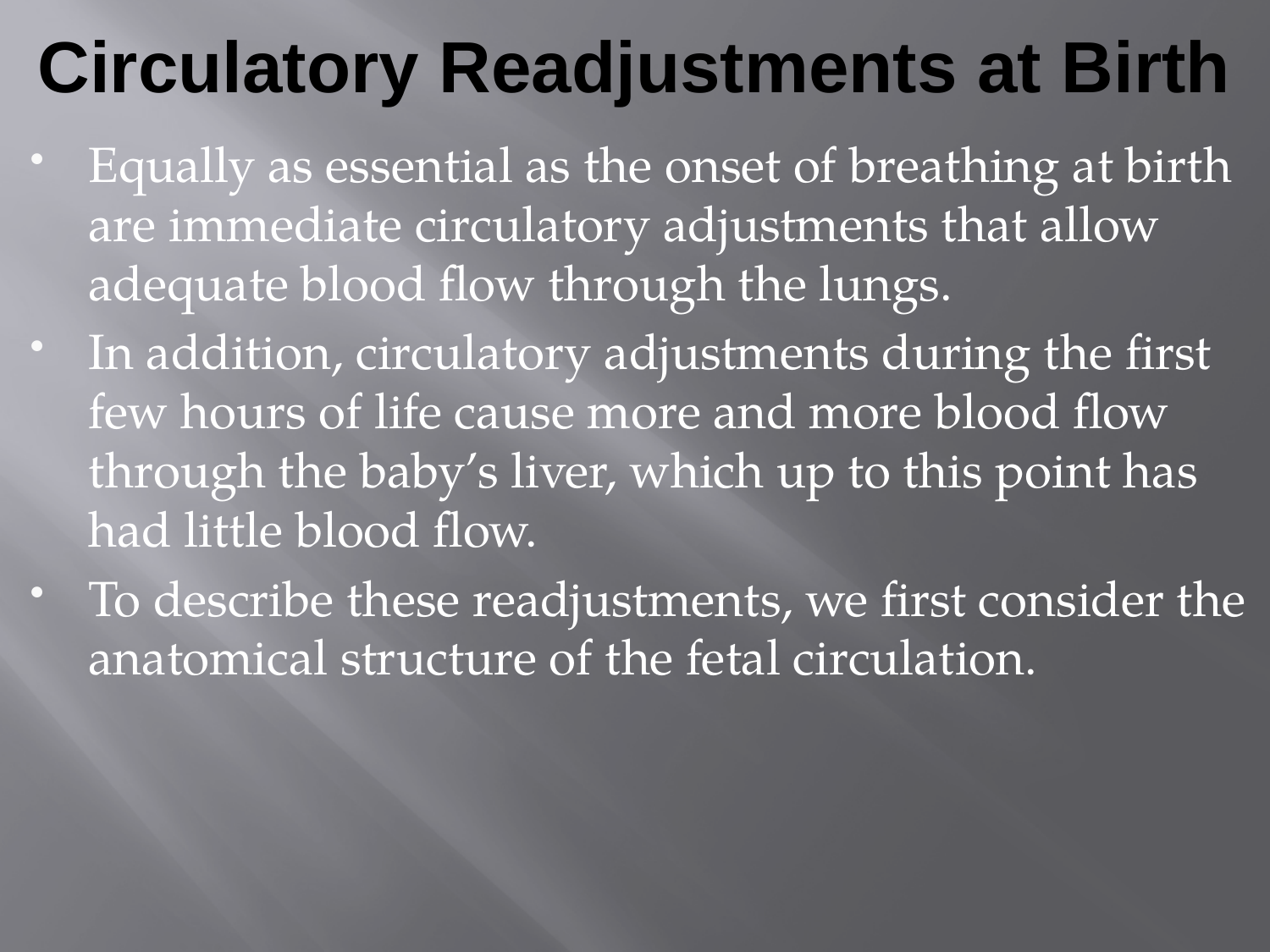

# Circulatory Readjustments at Birth
Equally as essential as the onset of breathing at birth are immediate circulatory adjustments that allow adequate blood flow through the lungs.
In addition, circulatory adjustments during the first few hours of life cause more and more blood flow through the baby’s liver, which up to this point has had little blood flow.
To describe these readjustments, we first consider the anatomical structure of the fetal circulation.